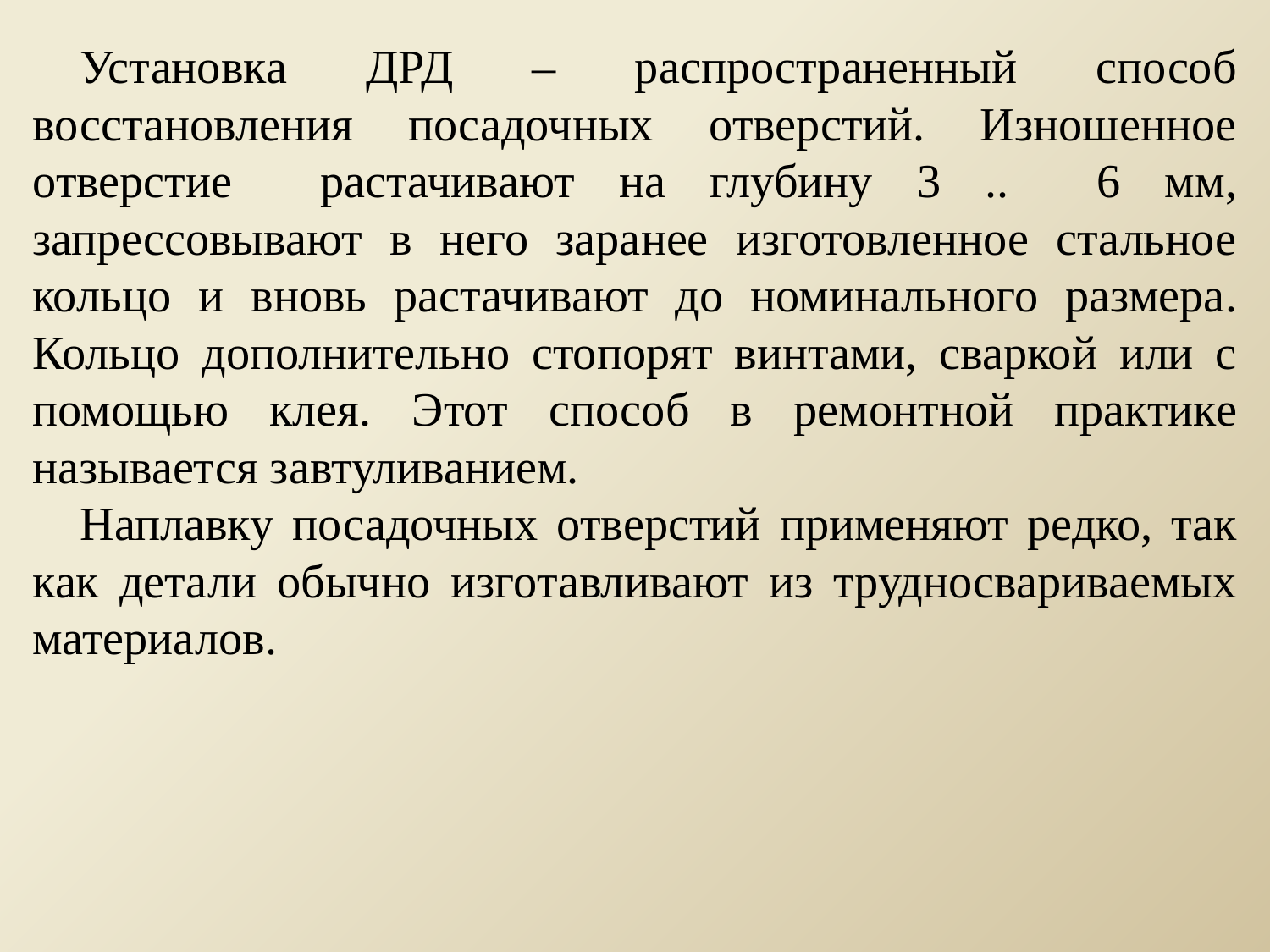

Установка ДРД – распространенный способ восстановления посадочных отверстий. Изношенное отверстие  растачивают на глубину 3 ..  6 мм, запрессовывают в него заранее изготовленное стальное кольцо и вновь растачивают до номинального размера. Кольцо дополнительно стопорят винтами, сваркой или с помощью клея. Этот способ в ремонтной практике называется завтуливанием.
Наплавку посадочных отверстий применяют редко, так как детали обычно изготавливают из трудносвариваемых материалов.